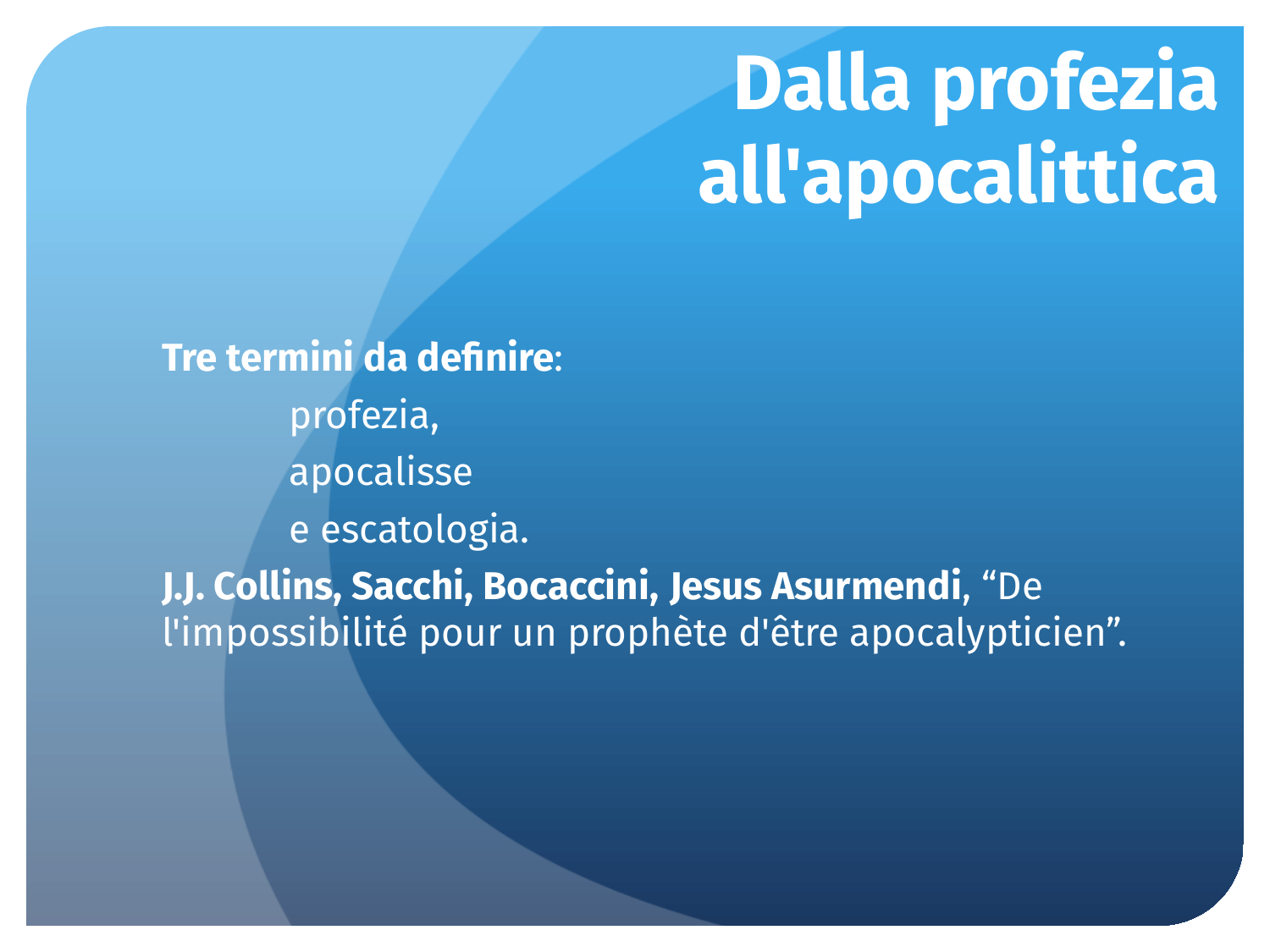

# Dalla profezia all'apocalittica

Tre termini da definire:
	profezia,
	apocalisse
	e escatologia.
J.J. Collins, Sacchi, Bocaccini, Jesus Asurmendi, “De l'impossibilité pour un prophète d'être apocalypticien”.